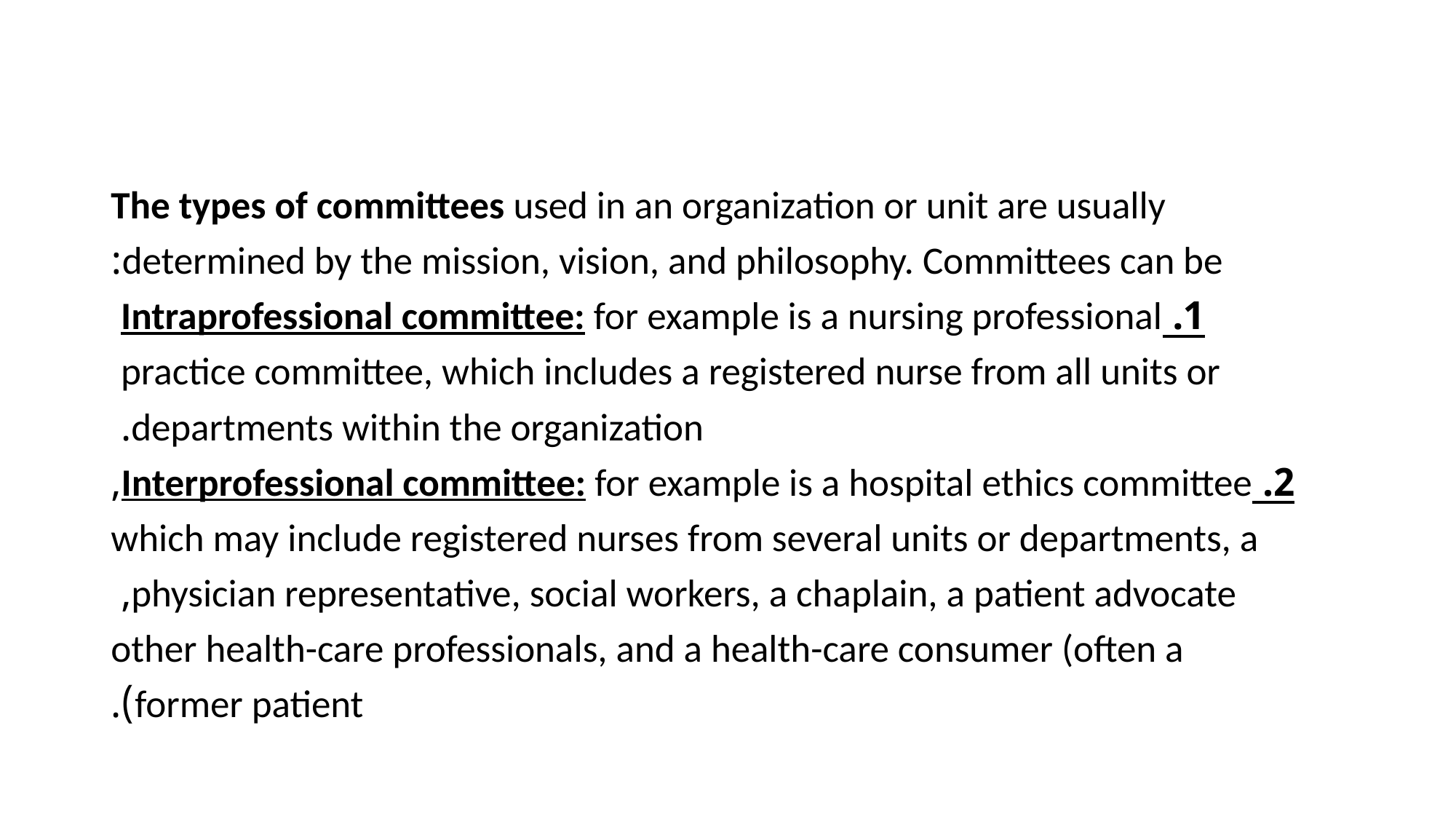

#
 The types of committees used in an organization or unit are usually
determined by the mission, vision, and philosophy. Committees can be:
1. Intraprofessional committee: for example is a nursing professional
practice committee, which includes a registered nurse from all units or
departments within the organization.
2. Interprofessional committee: for example is a hospital ethics committee,
which may include registered nurses from several units or departments, a
physician representative, social workers, a chaplain, a patient advocate,
other health-care professionals, and a health-care consumer (often a
former patient).